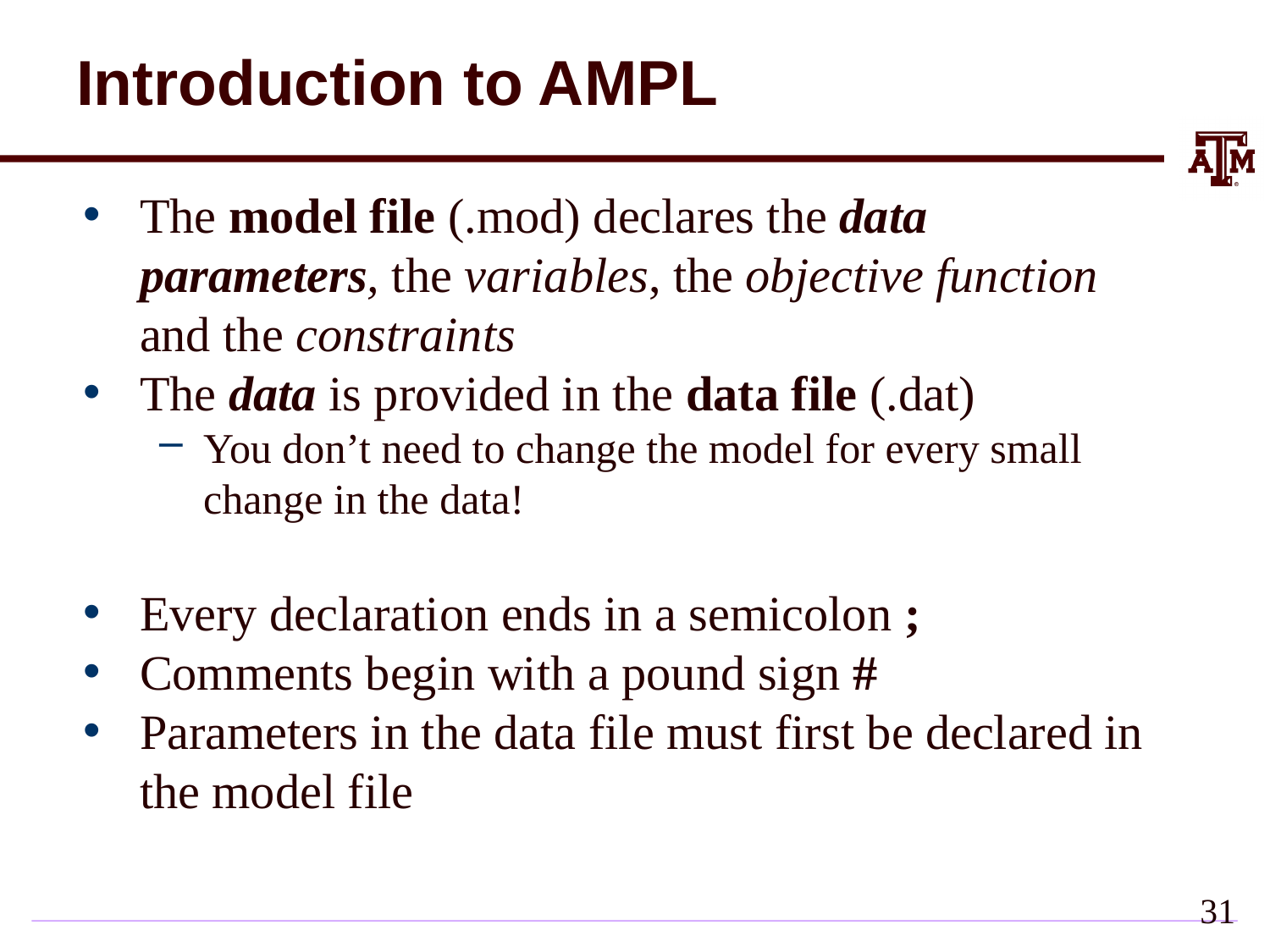

# Introduction to AMPL
The model file (.mod) declares the data parameters, the variables, the objective function and the constraints
The data is provided in the data file (.dat)
You don’t need to change the model for every small change in the data!

Every declaration ends in a semicolon ;
Comments begin with a pound sign #
Parameters in the data file must first be declared in the model file

31